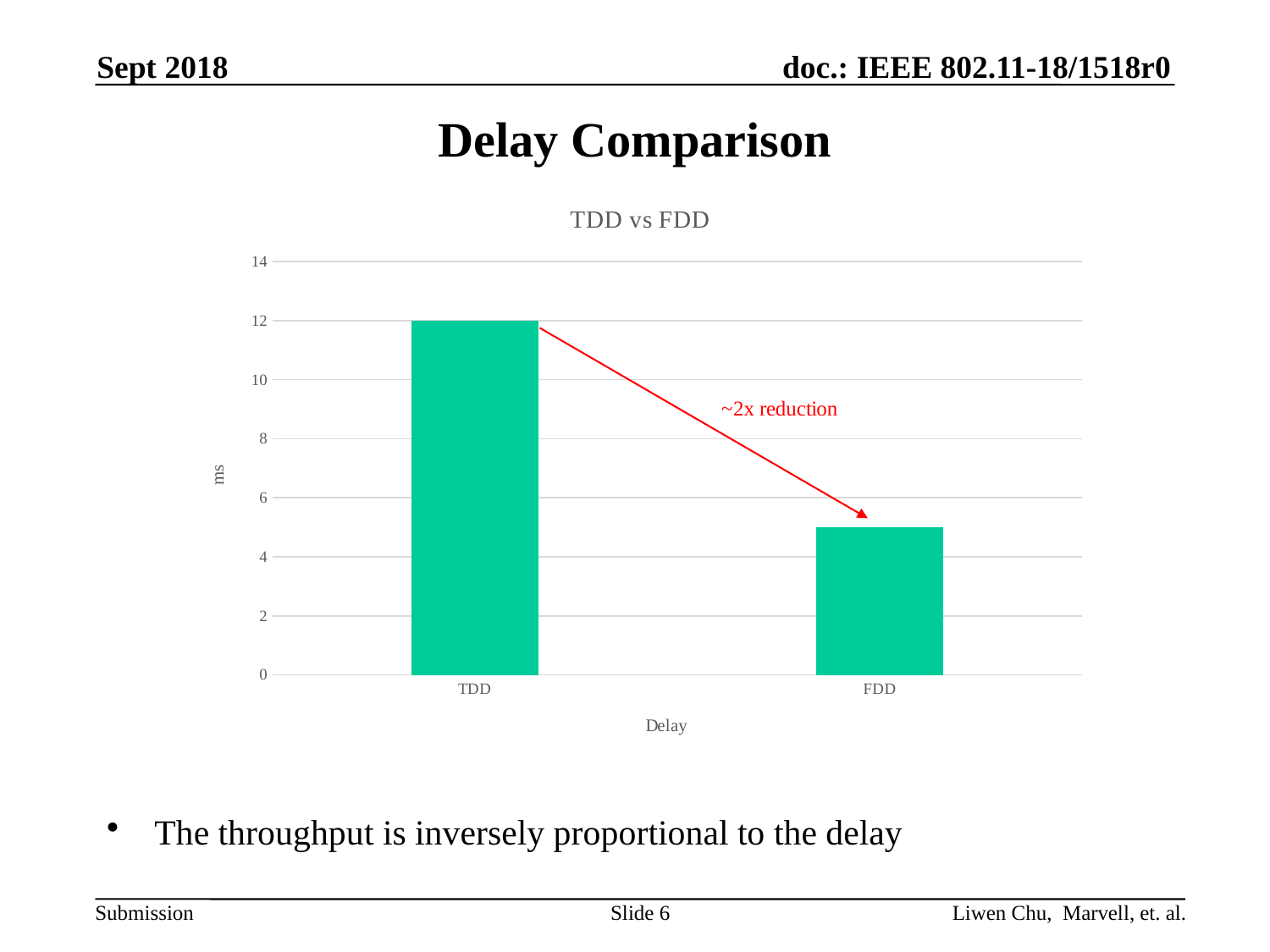

Sept 2018
# Delay Comparison

### Chart: TDD vs FDD

| Category |  |
|---|---|
| TDD | 12.0 |
| FDD | 5.0 |
The throughput is inversely proportional to the delay
Slide 6
Liwen Chu,  Marvell, et. al.